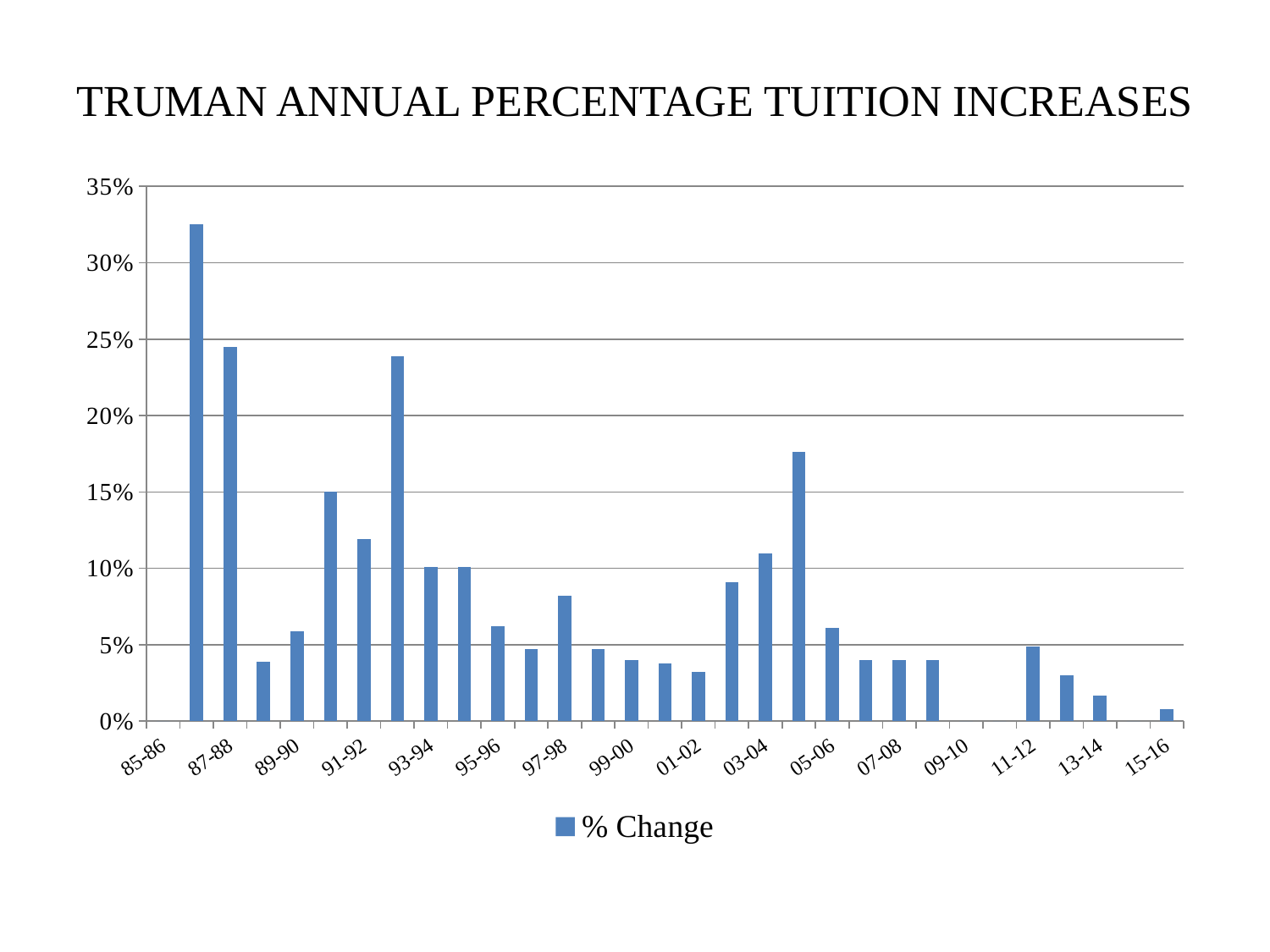

# TRUMAN ANNUAL PERCENTAGE TUITION INCREASES

### Chart

| Category | % Change |
|---|---|
| 85-86 | 0.0 |
| 86-87 | 0.325 |
| 87-88 | 0.245 |
| 88-89 | 0.039 |
| 89-90 | 0.059 |
| 90-91 | 0.15 |
| 91-92 | 0.119 |
| 92-93 | 0.239 |
| 93-94 | 0.101 |
| 94-95 | 0.101 |
| 95-96 | 0.062 |
| 96-97 | 0.047 |
| 97-98 | 0.082 |
| 98-99 | 0.047 |
| 99-00 | 0.04 |
| 00-01 | 0.038 |
| 01-02 | 0.032 |
| 02-03 | 0.091 |
| 03-04 | 0.11 |
| 04-05 | 0.176 |
| 05-06 | 0.061 |
| 06-07 | 0.04 |
| 07-08 | 0.04 |
| 08-09 | 0.04 |
| 09-10 | 0.0 |
| 10-11 | 0.0 |
| 11-12 | 0.049 |
| 12-13 | 0.03 |
| 13-14 | 0.017 |
| 14-15 | 0.0 |
| 15-16 | 0.008 |